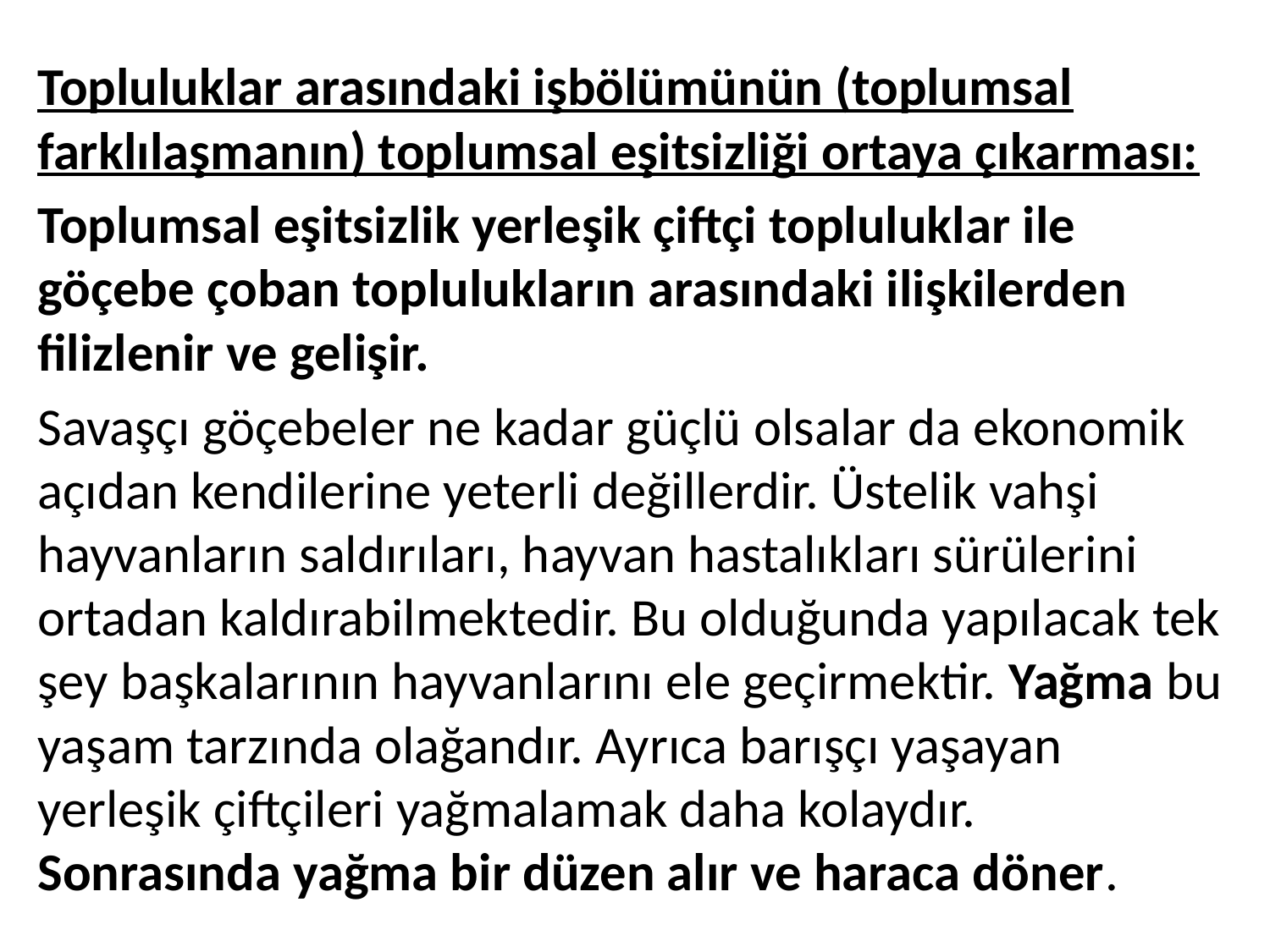

Topluluklar arasındaki işbölümünün (toplumsal farklılaşmanın) toplumsal eşitsizliği ortaya çıkarması:
Toplumsal eşitsizlik yerleşik çiftçi topluluklar ile göçebe çoban toplulukların arasındaki ilişkilerden filizlenir ve gelişir.
Savaşçı göçebeler ne kadar güçlü olsalar da ekonomik açıdan kendilerine yeterli değillerdir. Üstelik vahşi hayvanların saldırıları, hayvan hastalıkları sürülerini ortadan kaldırabilmektedir. Bu olduğunda yapılacak tek şey başkalarının hayvanlarını ele geçirmektir. Yağma bu yaşam tarzında olağandır. Ayrıca barışçı yaşayan yerleşik çiftçileri yağmalamak daha kolaydır. Sonrasında yağma bir düzen alır ve haraca döner.